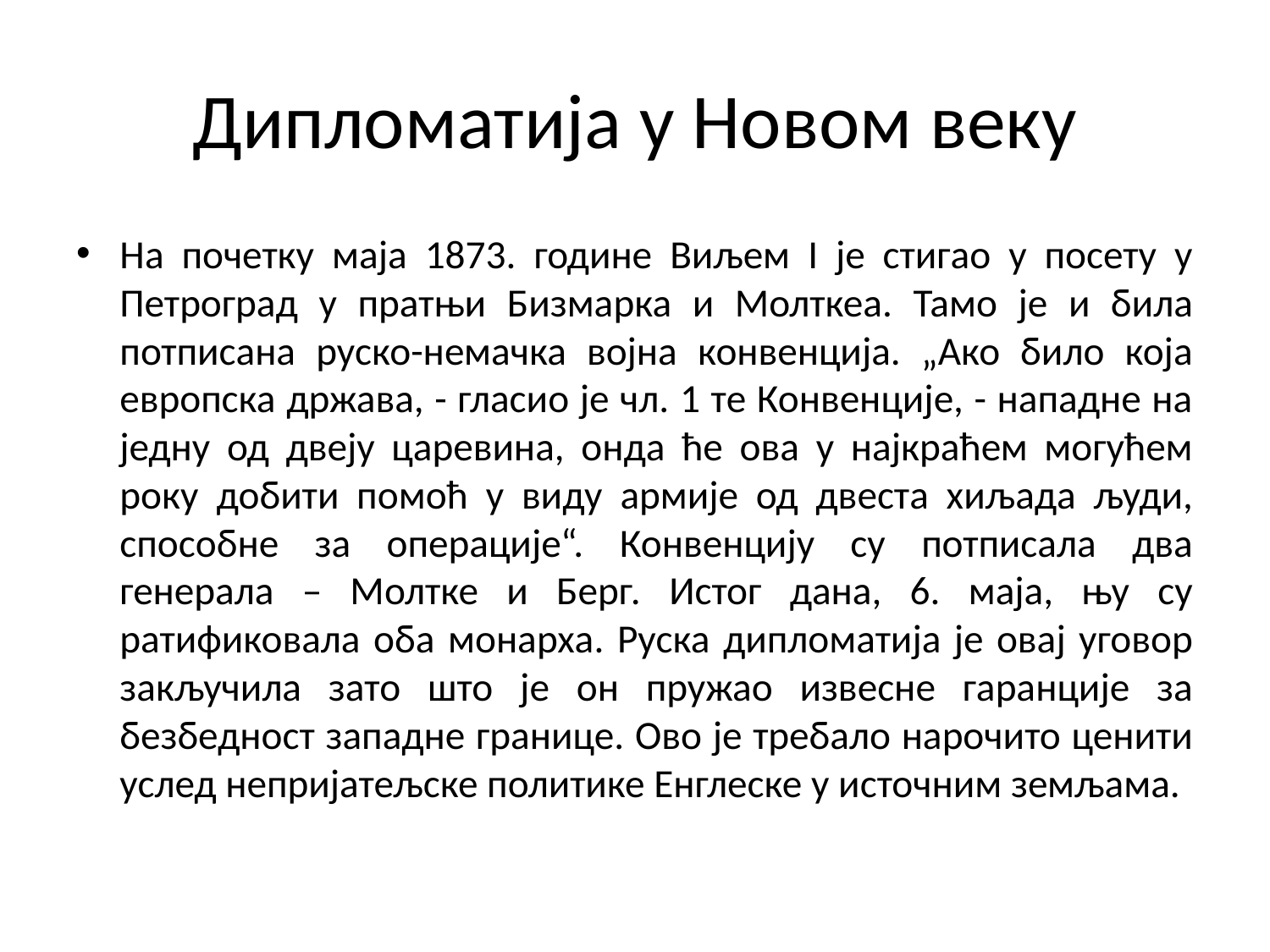

# Дипломатија у Новом веку
На почетку маја 1873. године Виљем I је стигао у посету у Петроград у пратњи Бизмарка и Молткеа. Тамо је и била потписана руско-немачка војна конвенција. „Ако било која европска држава, - гласио је чл. 1 те Конвенције, - нападне на једну од двеју царевина, онда ће ова у најкраћем могућем року добити помоћ у виду армије од двеста хиљада људи, способне за операције“. Конвенцију су потписала два генерала – Молтке и Берг. Истог дана, 6. маја, њу су ратификовала оба монарха. Руска дипломатија је овај уговор закључила зато што је он пружао извесне гаранције за безбедност западне границе. Ово је требало нарочито ценити услед непријатељске политике Енглеске у источним земљама.